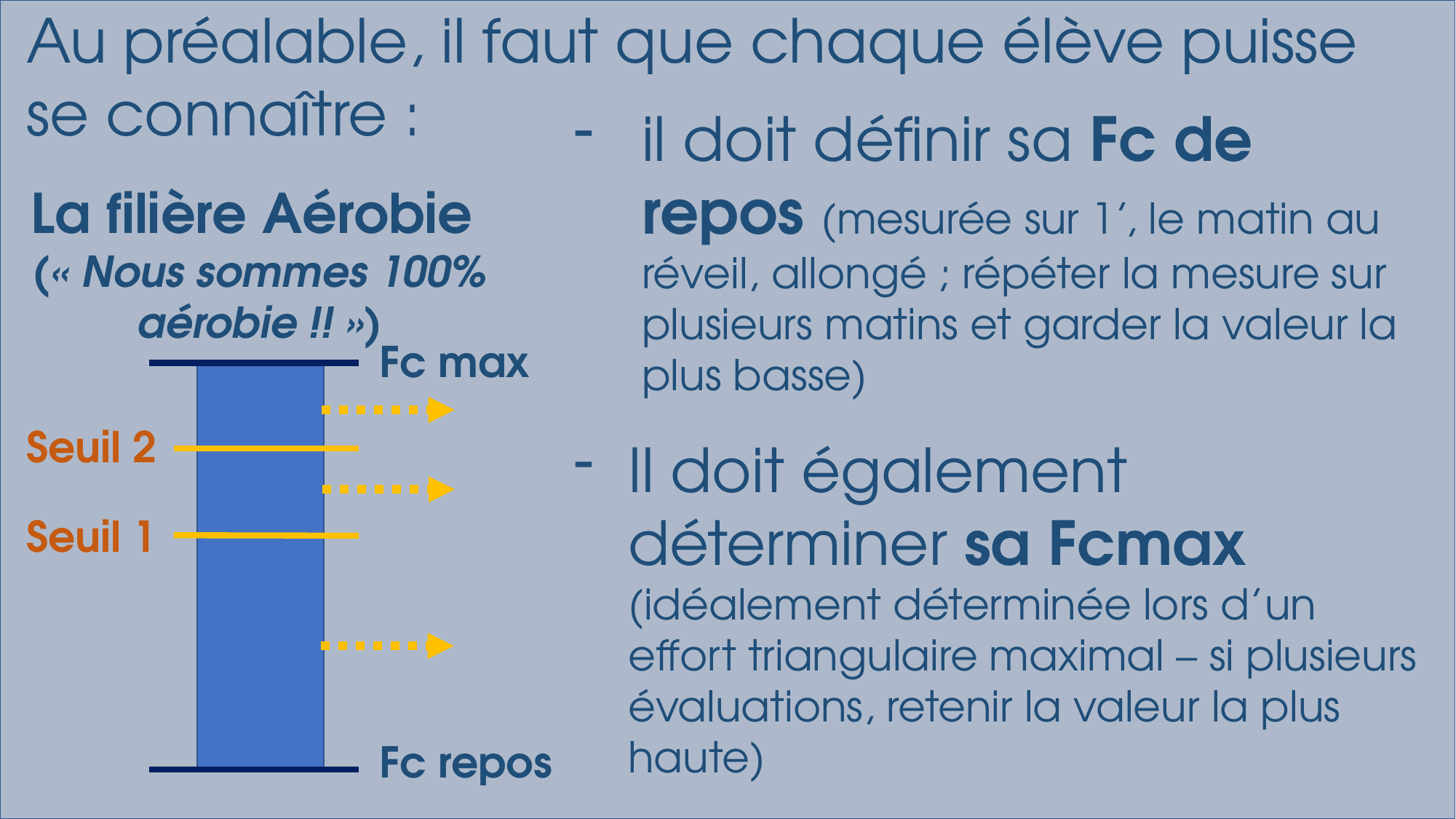

Au préalable, il faut que chaque élève puisse se connaître :

il doit définir sa Fc de repos (mesurée sur 1’, le matin au réveil, allongé ; répéter la mesure sur plusieurs matins et garder la valeur la plus basse)

Il doit également déterminer sa Fcmax (idéalement déterminée lors d’un effort triangulaire maximal – si plusieurs évaluations, retenir la valeur la plus haute)
La filière Aérobie
(« Nous sommes 100% aérobie !! »)
Fc max

Seuil 2
Seuil 1
Fc repos